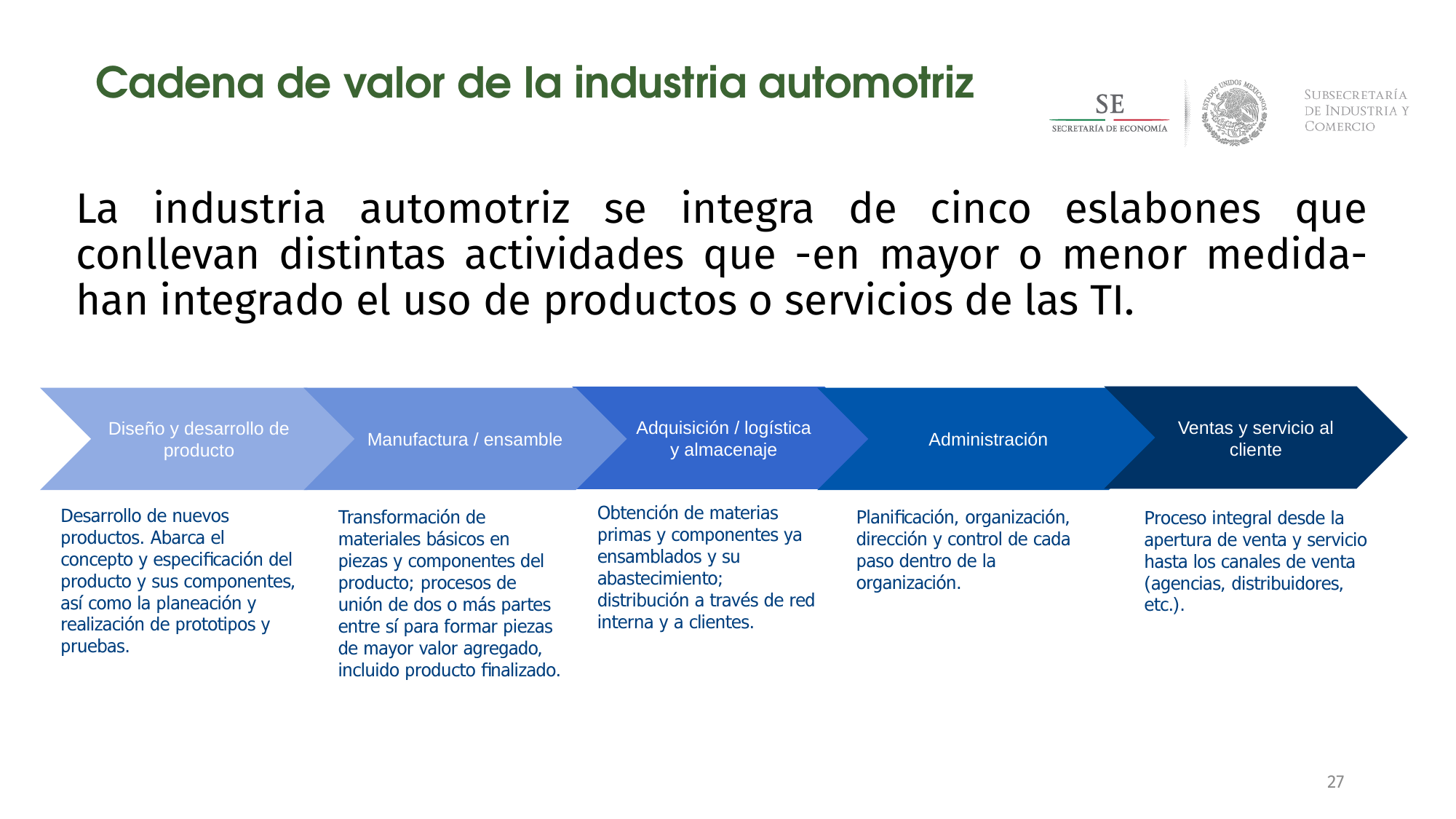

# Cadena de valor de la industria automotriz
La industria automotriz se integra de cinco eslabones que conllevan distintas actividades que -en mayor o menor medida- han integrado el uso de productos o servicios de las TI.
Ventas y servicio al cliente
Adquisición / logística y almacenaje
Diseño y desarrollo de producto
Manufactura / ensamble
Administración
Obtención de materias primas y componentes ya ensamblados y su abastecimiento; distribución a través de red interna y a clientes.
Desarrollo de nuevos productos. Abarca el concepto y especificación del producto y sus componentes, así como la planeación y realización de prototipos y pruebas.

Transformación de materiales básicos en piezas y componentes del producto; procesos de unión de dos o más partes entre sí para formar piezas de mayor valor agregado, incluido producto finalizado.
Planificación, organización, dirección y control de cada paso dentro de la organización.
Proceso integral desde la apertura de venta y servicio hasta los canales de venta (agencias, distribuidores, etc.).
27